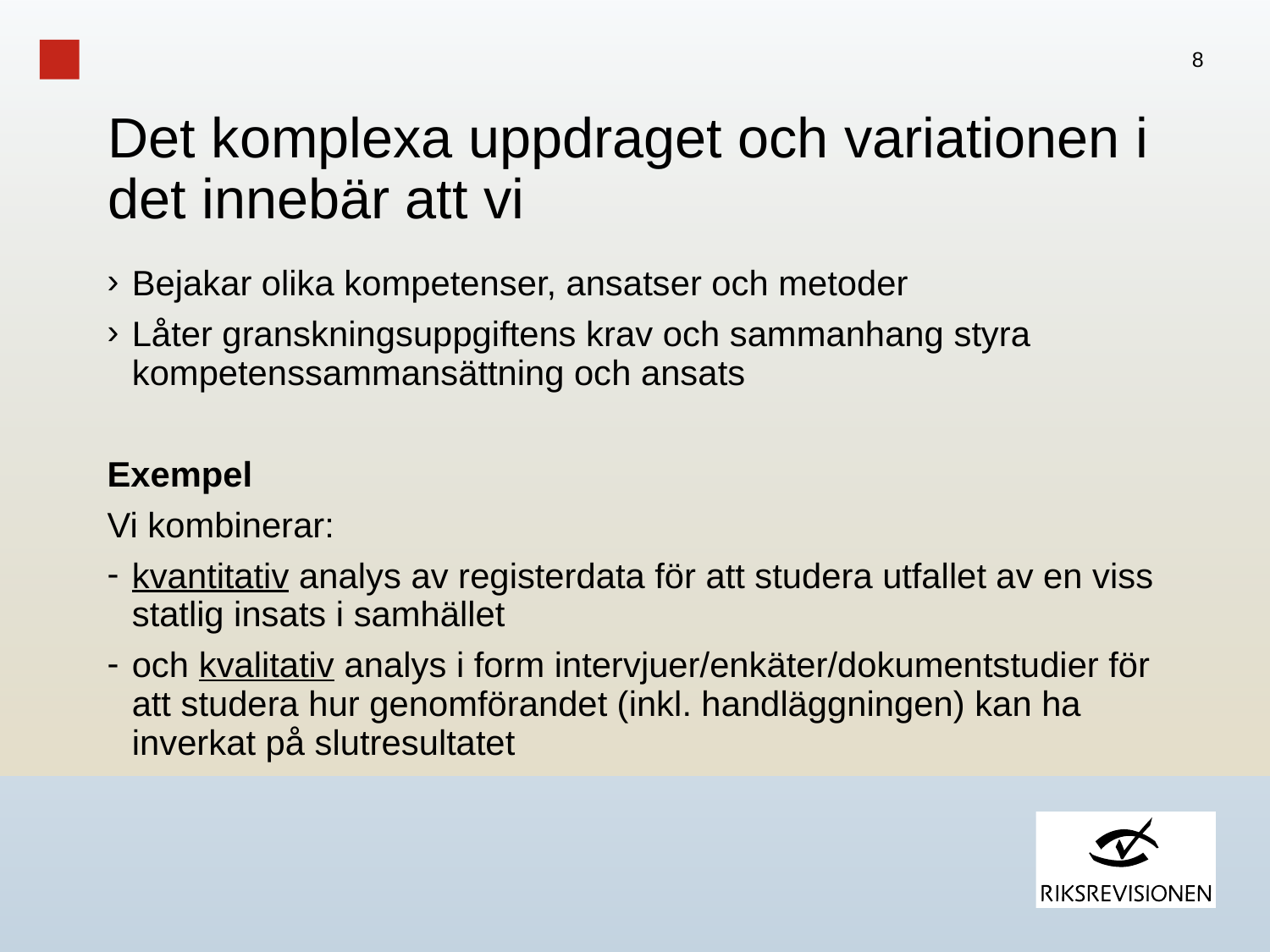

8
# Det komplexa uppdraget och variationen i det innebär att vi
Bejakar olika kompetenser, ansatser och metoder
Låter granskningsuppgiftens krav och sammanhang styra kompetenssammansättning och ansats

Exempel
Vi kombinerar:
kvantitativ analys av registerdata för att studera utfallet av en viss statlig insats i samhället
och kvalitativ analys i form intervjuer/enkäter/dokumentstudier för att studera hur genomförandet (inkl. handläggningen) kan ha inverkat på slutresultatet